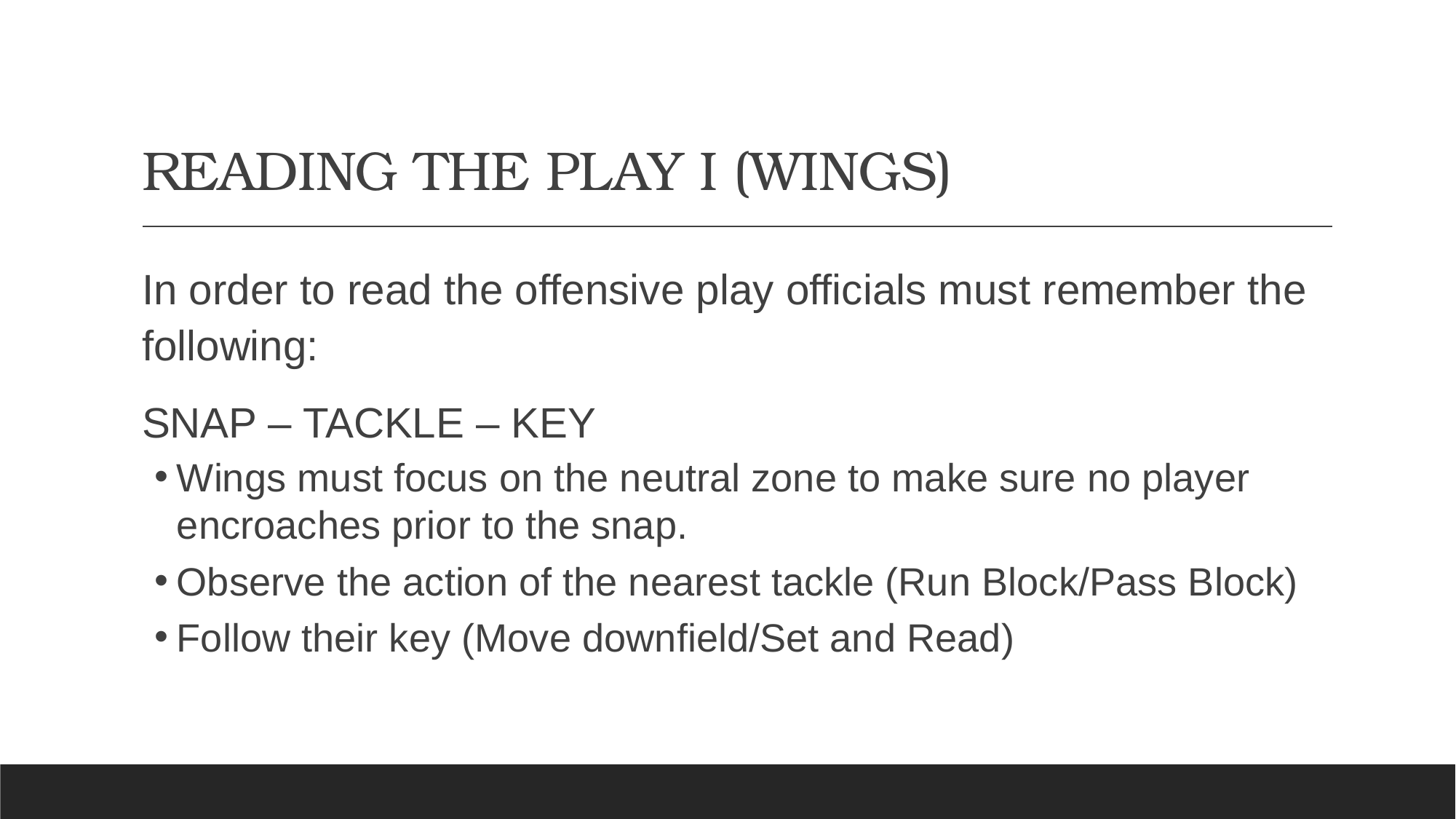

# READING THE PLAY I (WINGS)
In order to read the offensive play officials must remember the following:
SNAP – TACKLE – KEY
Wings must focus on the neutral zone to make sure no player encroaches prior to the snap.
Observe the action of the nearest tackle (Run Block/Pass Block)
Follow their key (Move downfield/Set and Read)